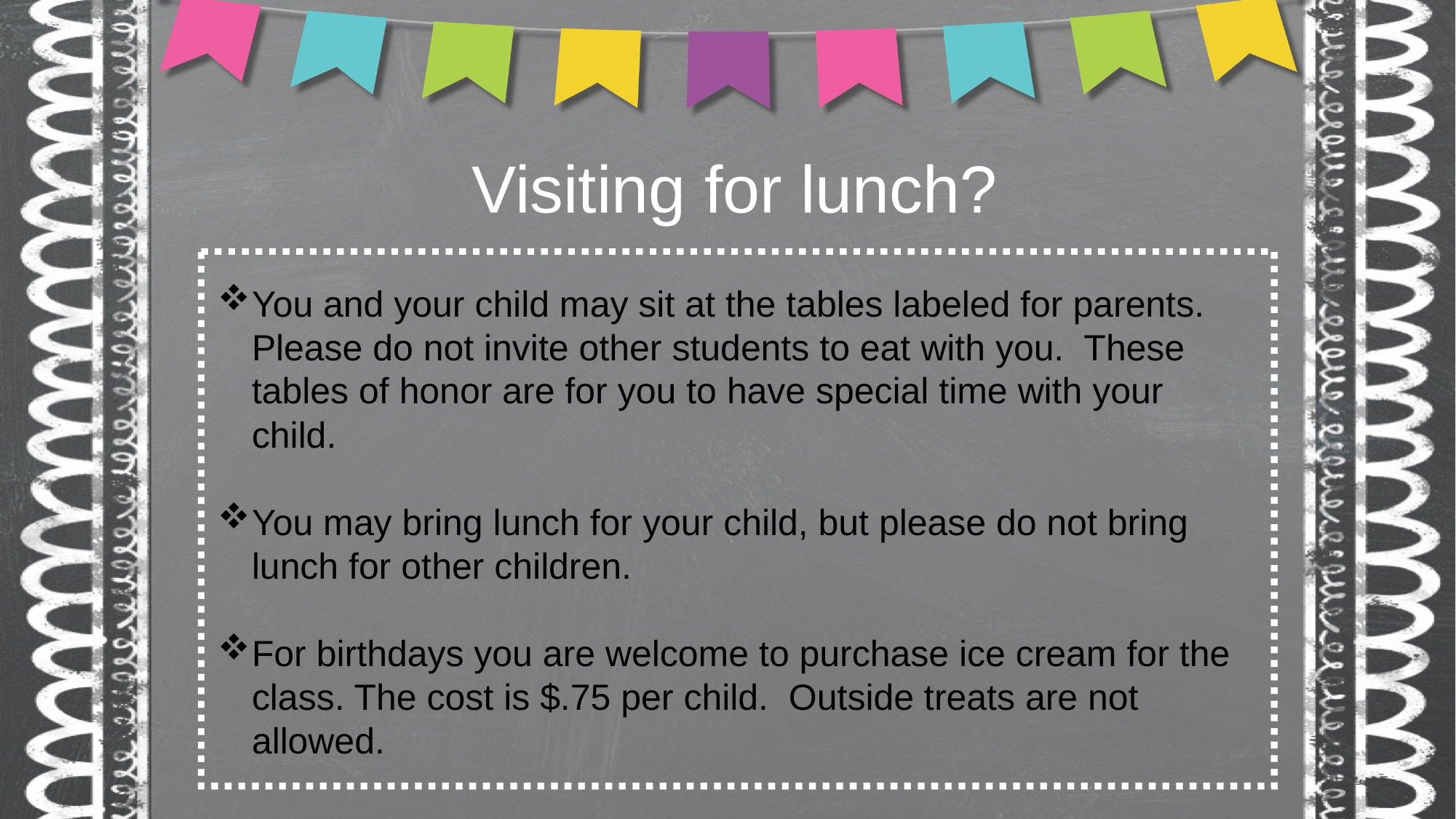

Visiting for lunch?
You and your child may sit at the tables labeled for parents.  Please do not invite other students to eat with you.  These tables of honor are for you to have special time with your child.

You may bring lunch for your child, but please do not bring lunch for other children.

For birthdays you are welcome to purchase ice cream for the class. The cost is $.75 per child.  Outside treats are not allowed.